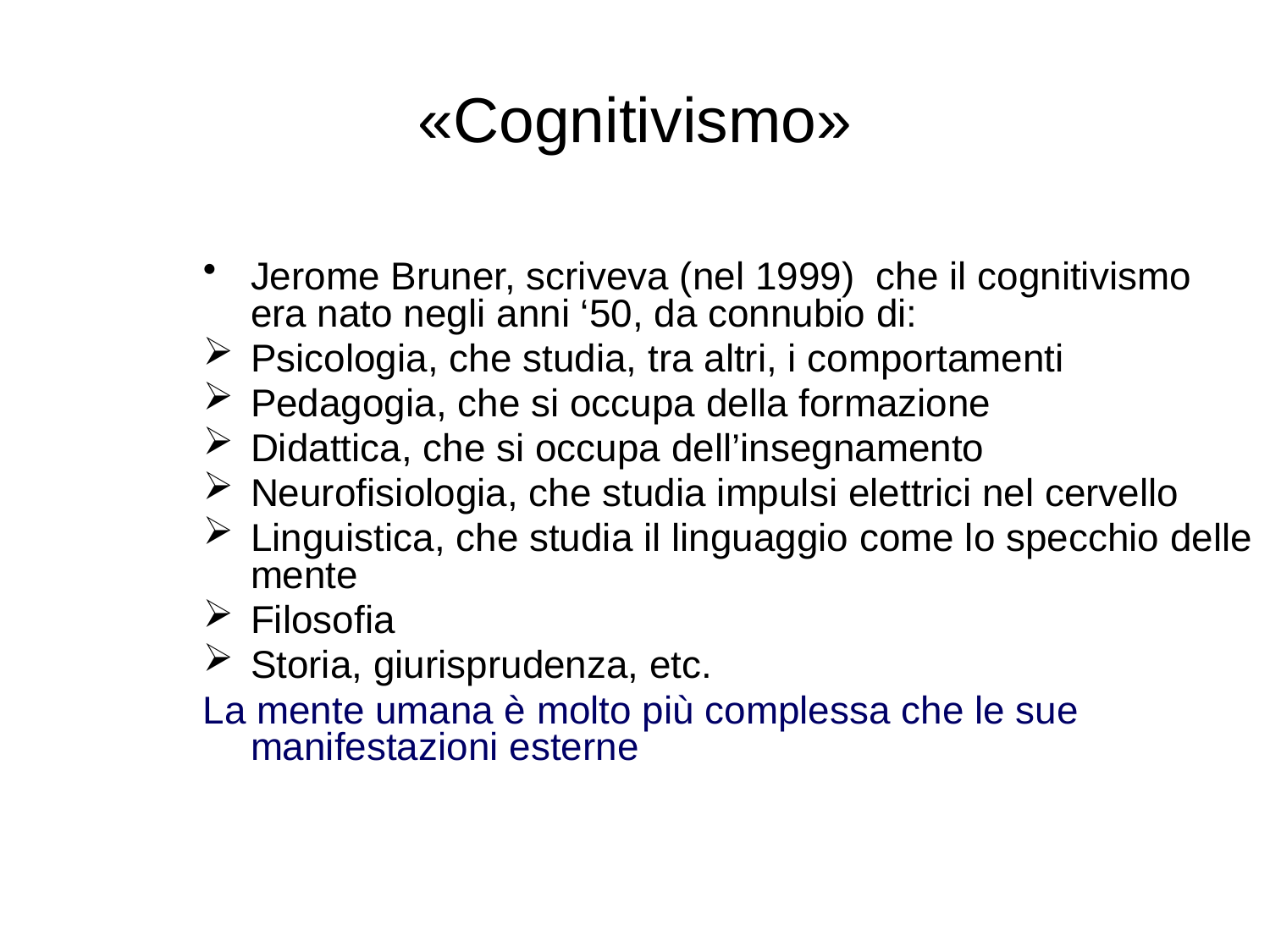

# «Cognitivismo»
Jerome Bruner, scriveva (nel 1999)  che il cognitivismo era nato negli anni ‘50, da connubio di:
Psicologia, che studia, tra altri, i comportamenti
Pedagogia, che si occupa della formazione
Didattica, che si occupa dell’insegnamento
Neurofisiologia, che studia impulsi elettrici nel cervello
Linguistica, che studia il linguaggio come lo specchio delle mente
Filosofia
Storia, giurisprudenza, etc.
La mente umana è molto più complessa che le sue manifestazioni esterne